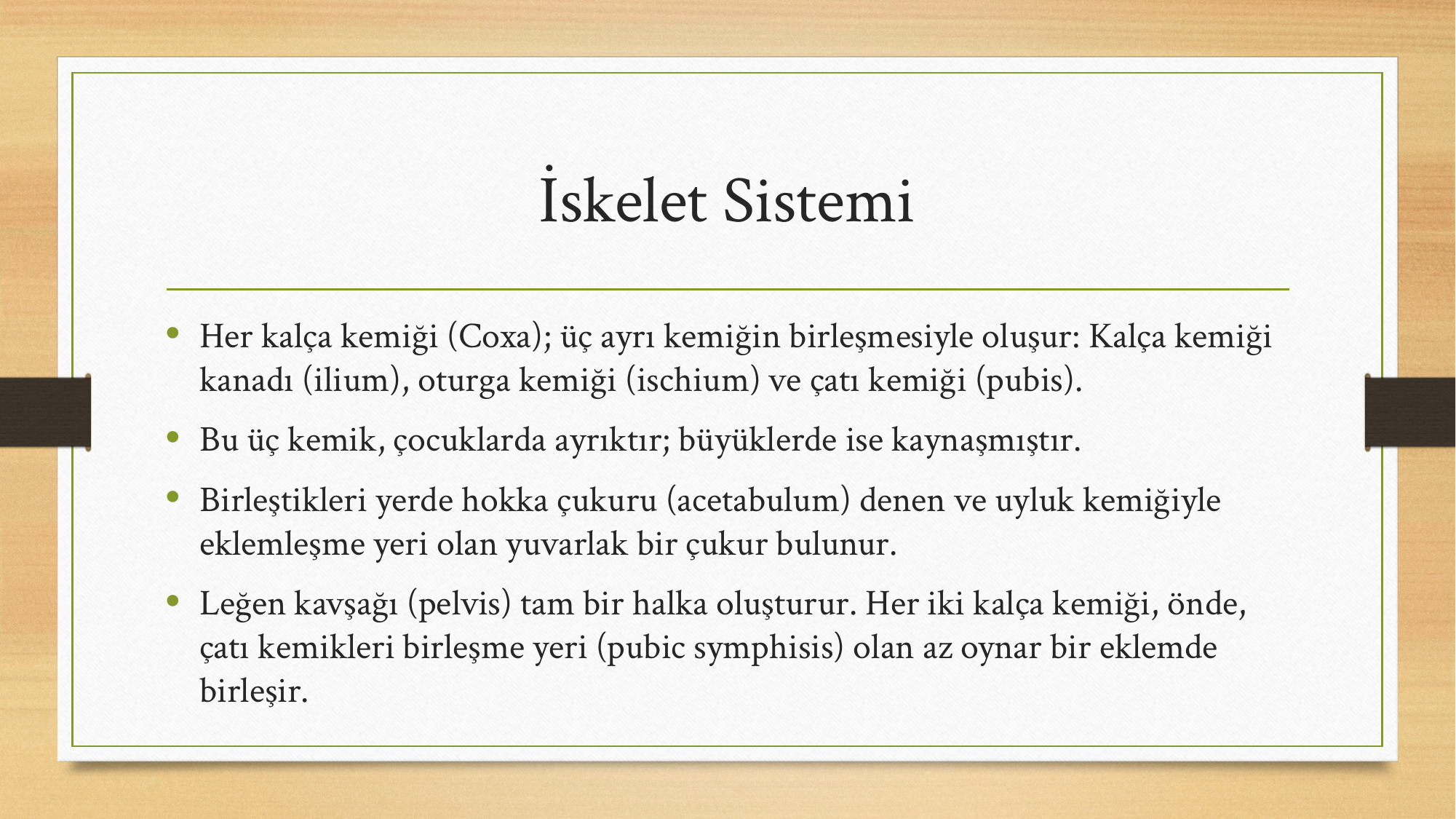

# İskelet Sistemi
Her kalça kemiği (Coxa); üç ayrı kemiğin birleşmesiyle oluşur: Kalça kemiği kanadı (ilium), oturga kemiği (ischium) ve çatı kemiği (pubis).
Bu üç kemik, çocuklarda ayrıktır; büyüklerde ise kaynaşmıştır.
Birleştikleri yerde hokka çukuru (acetabulum) denen ve uyluk kemiğiyle eklemleşme yeri olan yuvarlak bir çukur bulunur.
Leğen kavşağı (pelvis) tam bir halka oluşturur. Her iki kalça kemiği, önde, çatı kemikleri birleşme yeri (pubic symphisis) olan az oynar bir eklemde birleşir.